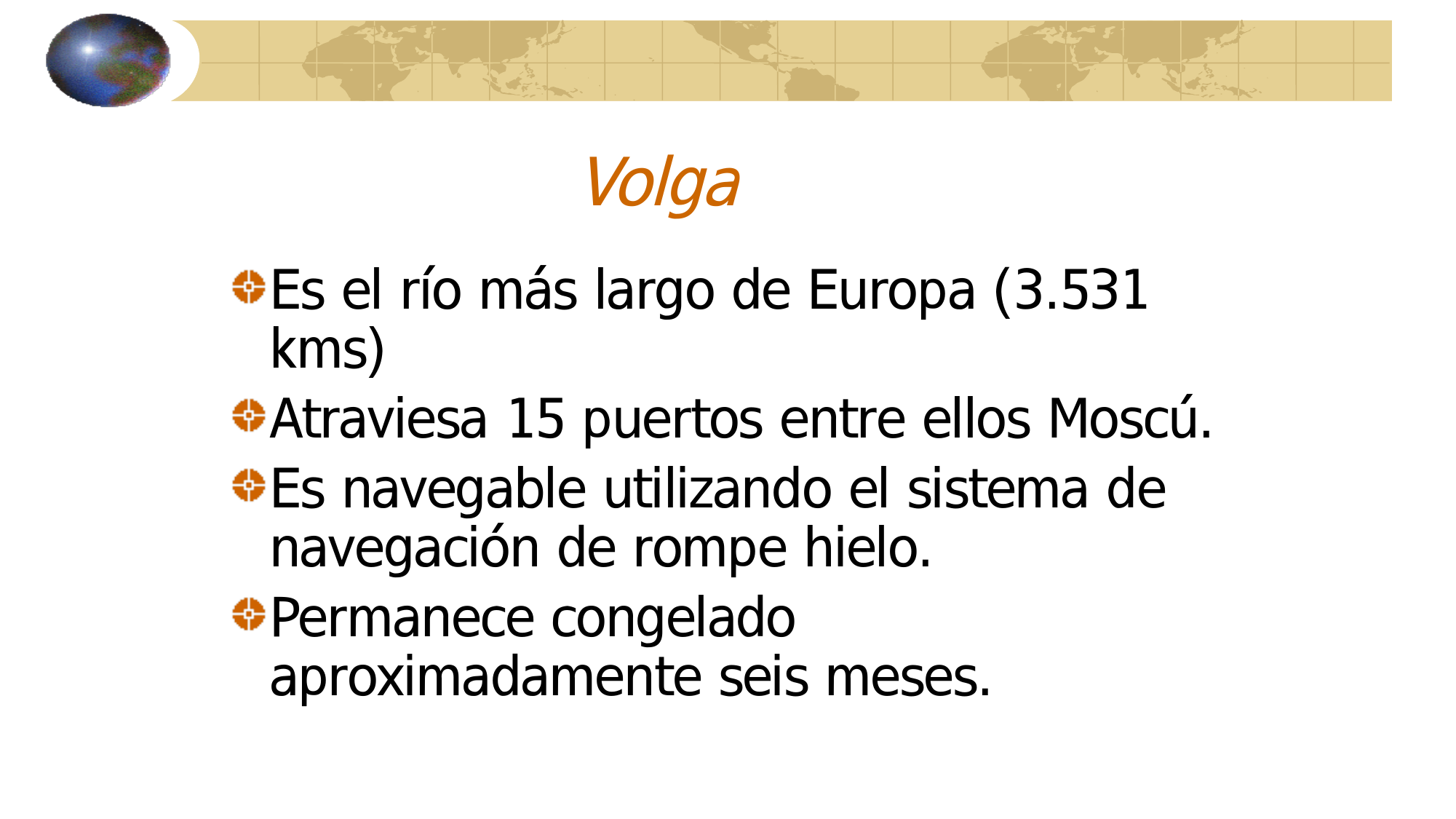

# Volga
Es el río más largo de Europa (3.531 kms)
Atraviesa 15 puertos entre ellos Moscú.
Es navegable utilizando el sistema de navegación de rompe hielo.
Permanece congelado aproximadamente seis meses.